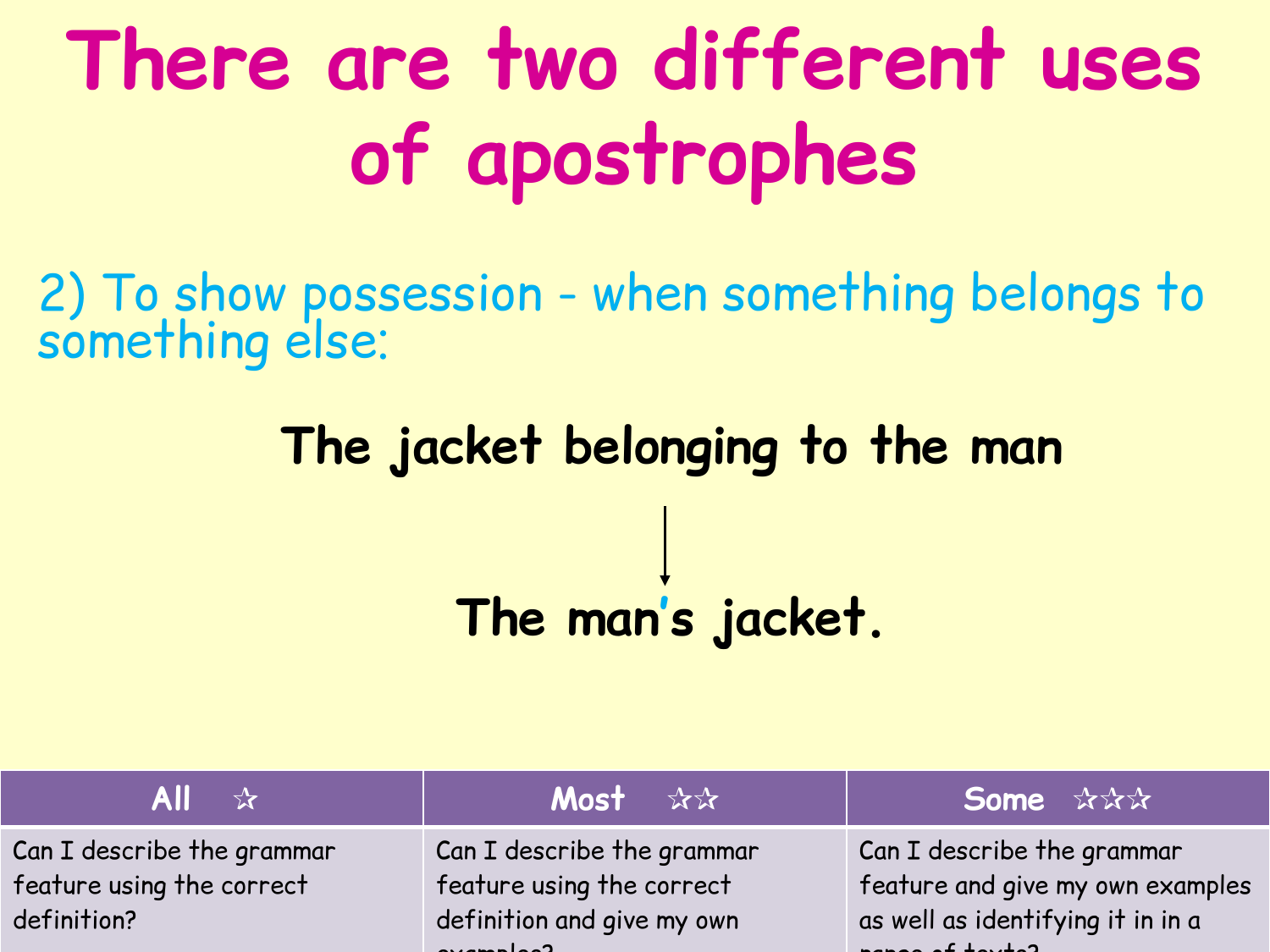

# There are two different uses of apostrophes
2) To show possession - when something belongs to something else:

The jacket belonging to the man

The man’s jacket.

| All ✰ | Most ✰✰ | Some ✰✰✰ |
| --- | --- | --- |
| Can I describe the grammar feature using the correct definition? | Can I describe the grammar feature using the correct definition and give my own examples? | Can I describe the grammar feature and give my own examples as well as identifying it in in a range of texts? |